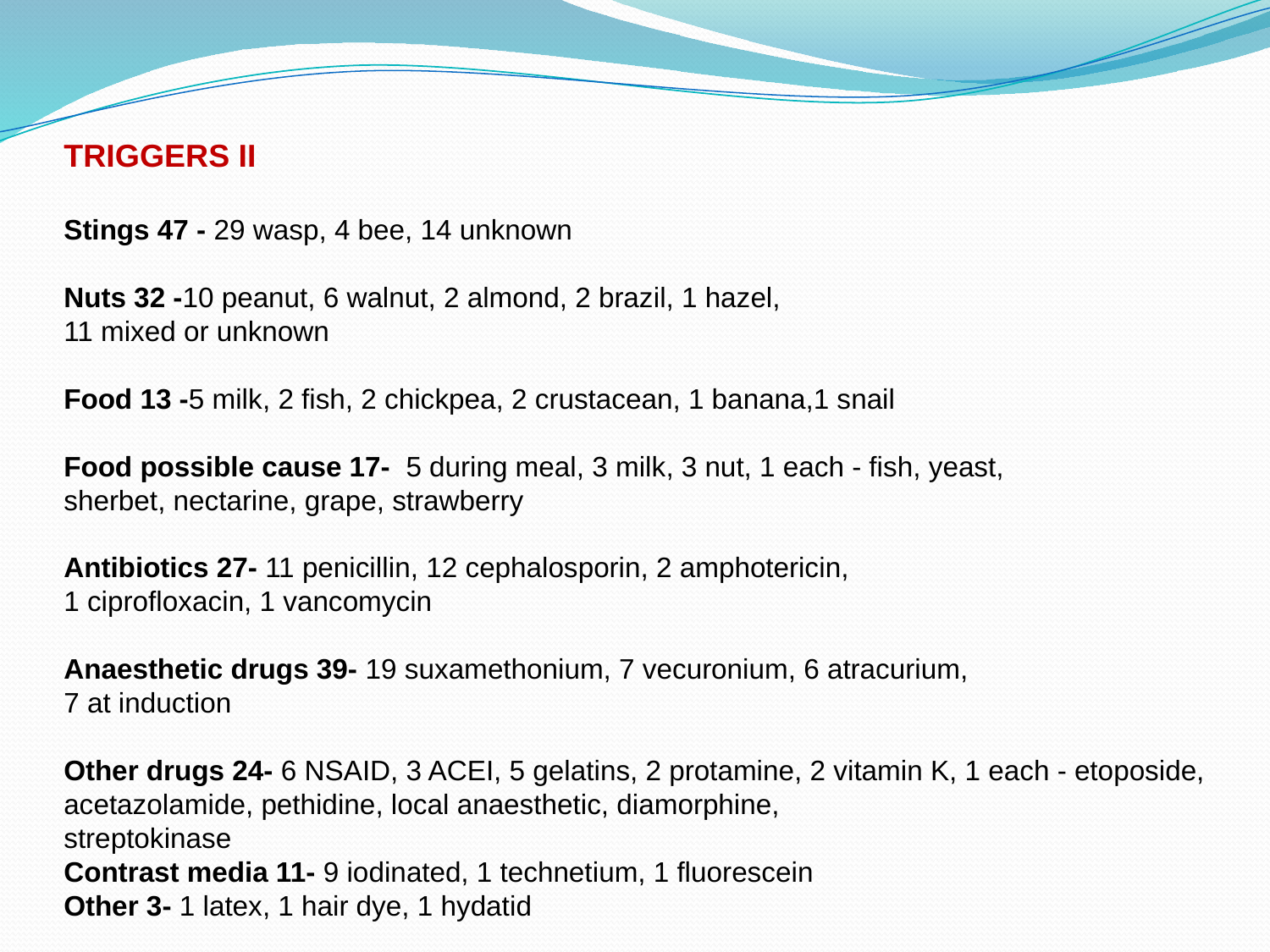

TRIGGERS II

Stings 47 - 29 wasp, 4 bee, 14 unknown

Nuts 32 -10 peanut, 6 walnut, 2 almond, 2 brazil, 1 hazel,
11 mixed or unknown

Food 13 -5 milk, 2 fish, 2 chickpea, 2 crustacean, 1 banana,1 snail

Food possible cause 17-  5 during meal, 3 milk, 3 nut, 1 each - fish, yeast,
sherbet, nectarine, grape, strawberry

Antibiotics 27- 11 penicillin, 12 cephalosporin, 2 amphotericin,
1 ciprofloxacin, 1 vancomycin

Anaesthetic drugs 39- 19 suxamethonium, 7 vecuronium, 6 atracurium,
7 at induction

Other drugs 24- 6 NSAID, 3 ACEI, 5 gelatins, 2 protamine, 2 vitamin K, 1 each - etoposide, acetazolamide, pethidine, local anaesthetic, diamorphine,
streptokinase
Contrast media 11- 9 iodinated, 1 technetium, 1 fluorescein
Other 3- 1 latex, 1 hair dye, 1 hydatid